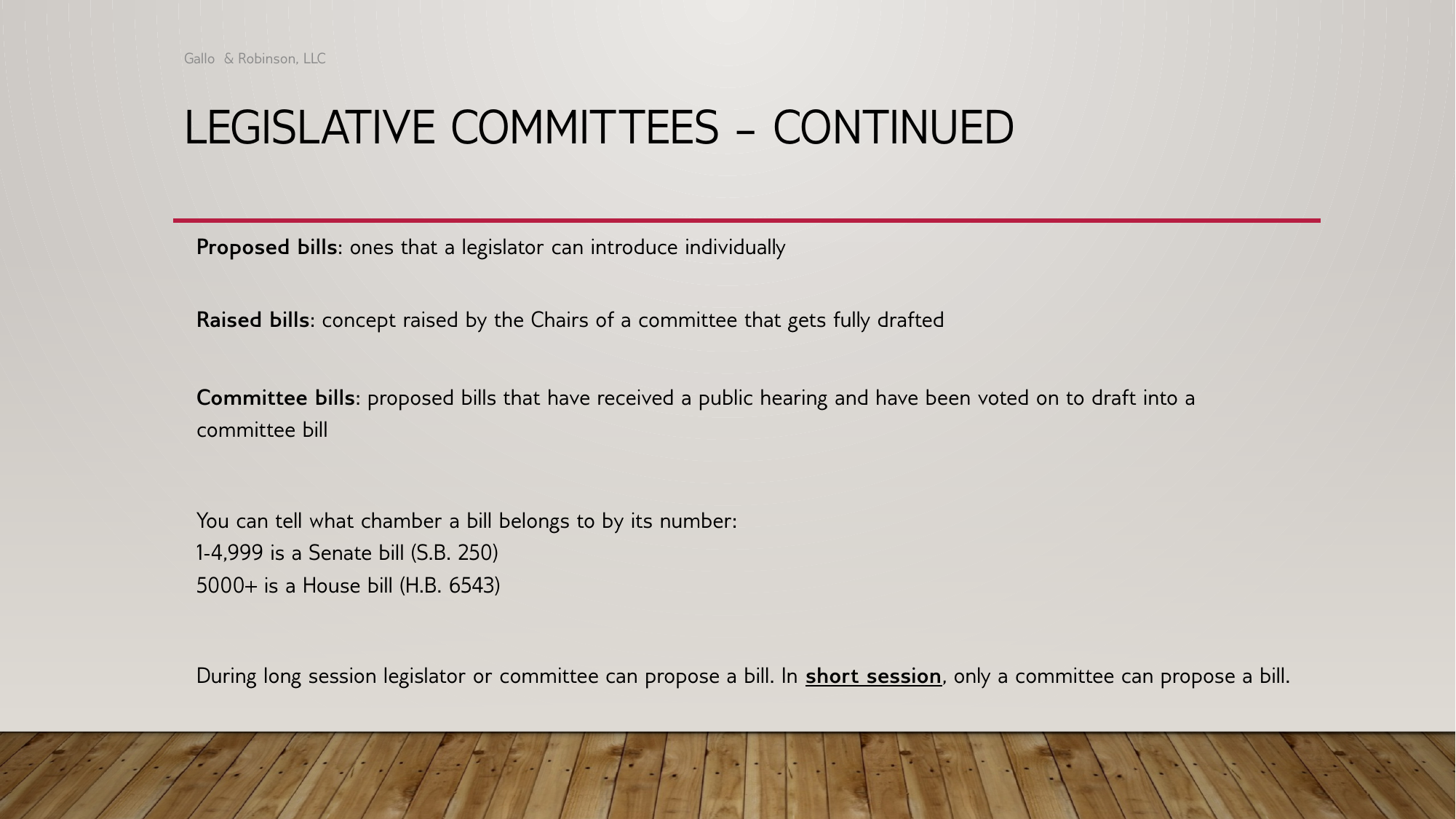

Gallo  & Robinson, LLC
# Legislative Committees – Continued
Proposed bills: ones that a legislator can introduce individually
Raised bills: concept raised by the Chairs of a committee that gets fully drafted
Committee bills: proposed bills that have received a public hearing and have been voted on to draft into a committee bill

You can tell what chamber a bill belongs to by its number:
1-4,999 is a Senate bill (S.B. 250)
5000+ is a House bill (H.B. 6543)

During long session legislator or committee can propose a bill. In short session, only a committee can propose a bill.